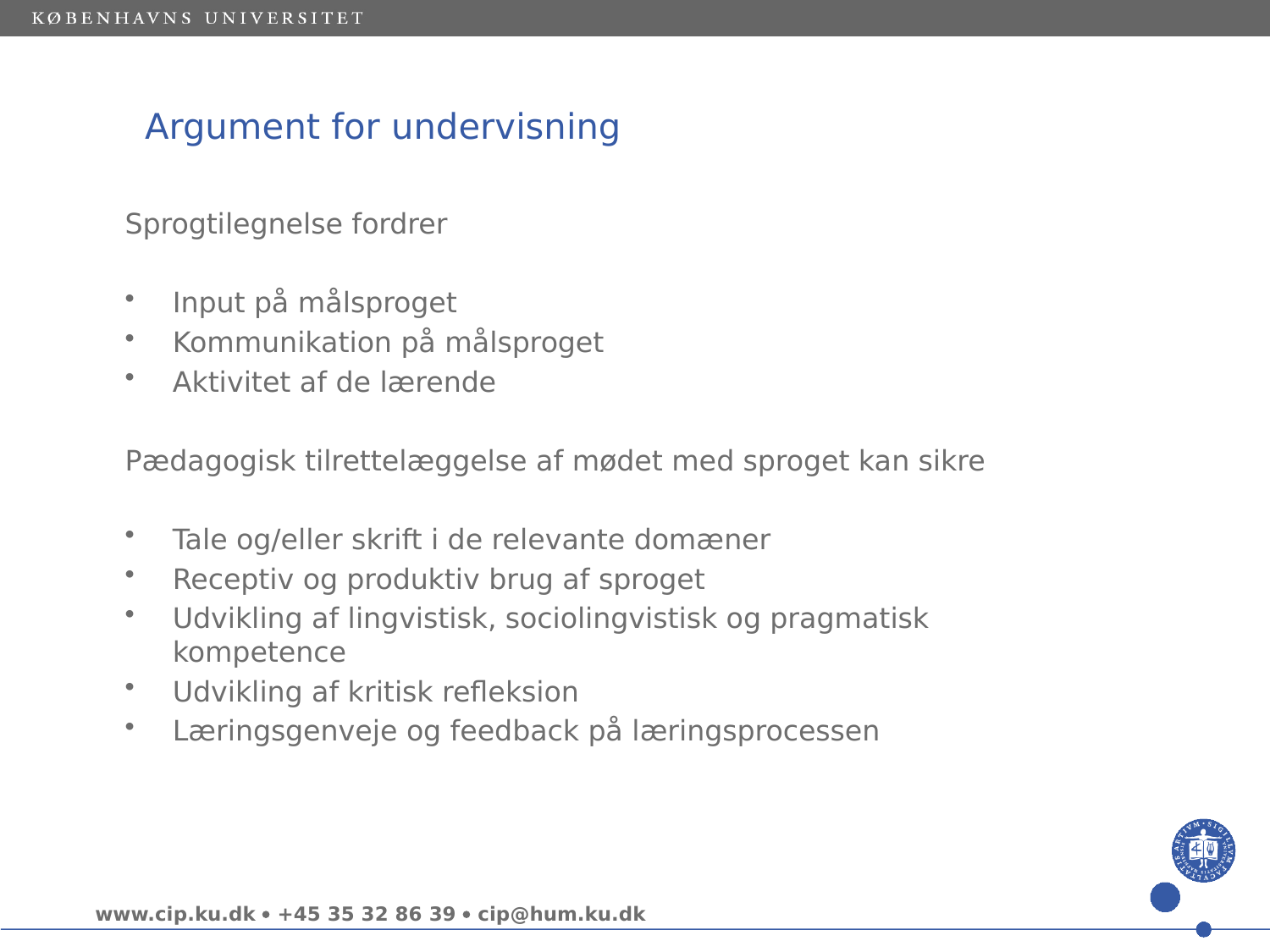

# Argument for undervisning
Sprogtilegnelse fordrer

Input på målsproget
Kommunikation på målsproget
Aktivitet af de lærende

Pædagogisk tilrettelæggelse af mødet med sproget kan sikre

Tale og/eller skrift i de relevante domæner
Receptiv og produktiv brug af sproget
Udvikling af lingvistisk, sociolingvistisk og pragmatisk kompetence
Udvikling af kritisk refleksion
Læringsgenveje og feedback på læringsprocessen